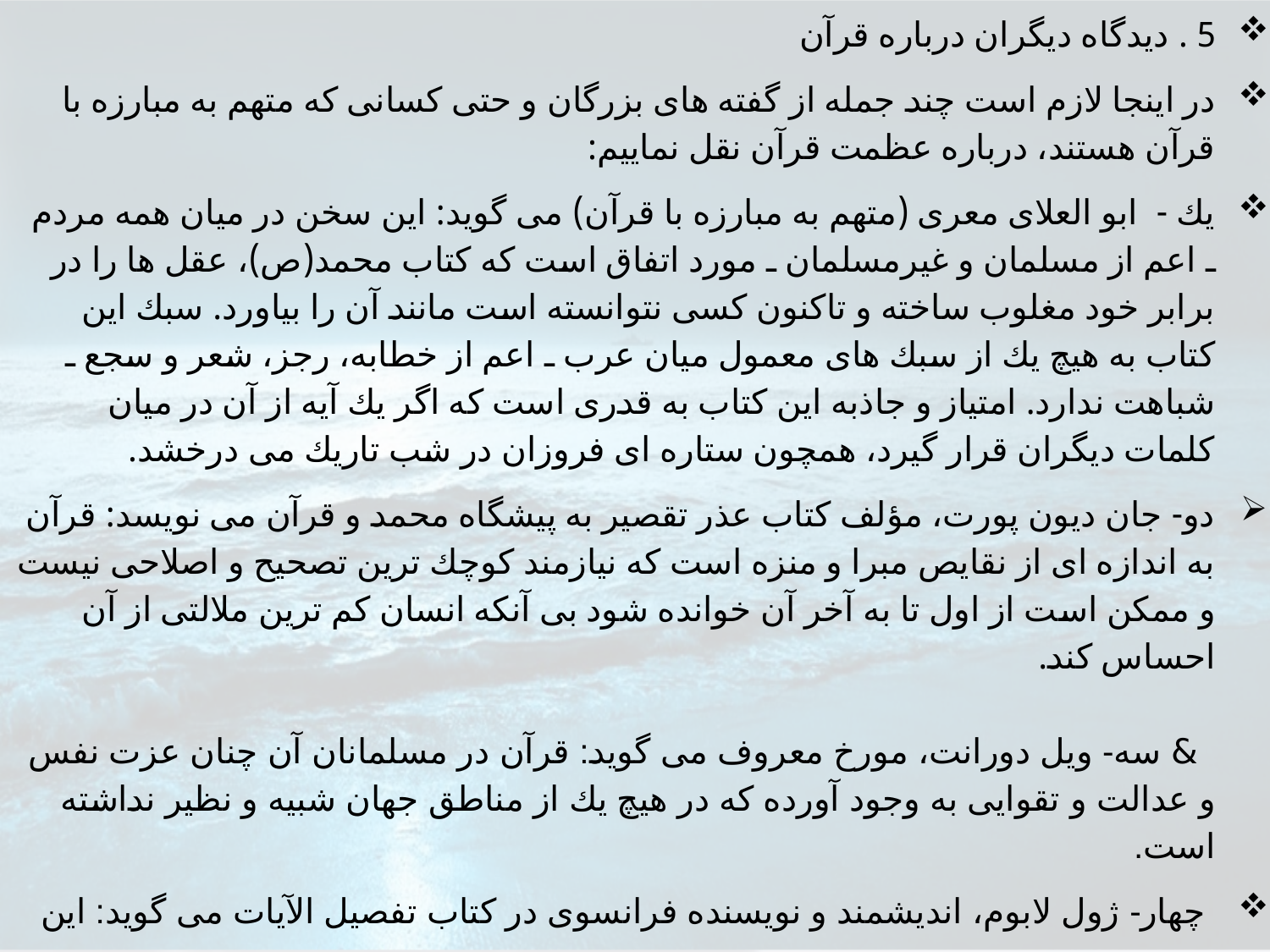

5 . ديدگاه ديگران درباره قرآن
در اينجا لازم است چند جمله از گفته هاى بزرگان و حتى كسانى كه متهم به مبارزه با قرآن هستند، درباره عظمت قرآن نقل نماييم:
يك -  ابو العلاى معرى (متهم به مبارزه با قرآن) مى گويد: اين سخن در ميان همه مردم ـ اعم از مسلمان و غيرمسلمان ـ مورد اتفاق است كه كتاب محمد(ص)، عقل ها را در برابر خود مغلوب ساخته و تاكنون كسى نتوانسته است مانند آن را بياورد. سبك اين كتاب به هيچ يك از سبك هاى معمول ميان عرب ـ اعم از خطابه، رجز، شعر و سجع ـ شباهت ندارد. امتياز و جاذبه اين كتاب به قدرى است كه اگر يك آيه از آن در ميان كلمات ديگران قرار گيرد، همچون ستاره اى فروزان در شب تاريك مى درخشد.
دو- جان ديون پورت، مؤلف كتاب عذر تقصير به پيشگاه محمد و قرآن مى نويسد: قرآن به اندازه اى از نقايص مبرا و منزه است كه نيازمند كوچك ترين تصحيح و اصلاحى نيست و ممكن است از اول تا به آخر آن خوانده شود بى آنكه انسان كم ترين ملالتى از آن احساس كند.
  & سه- ويل دورانت، مورخ معروف مى گويد: قرآن در مسلمانان آن چنان عزت نفس و عدالت و تقوايى به وجود آورده كه در هيچ يك از مناطق جهان شبيه و نظير نداشته است.
 چهار- ژول لابوم، انديشمند و نويسنده فرانسوى در كتاب تفصيل الآيات مى گويد: اين